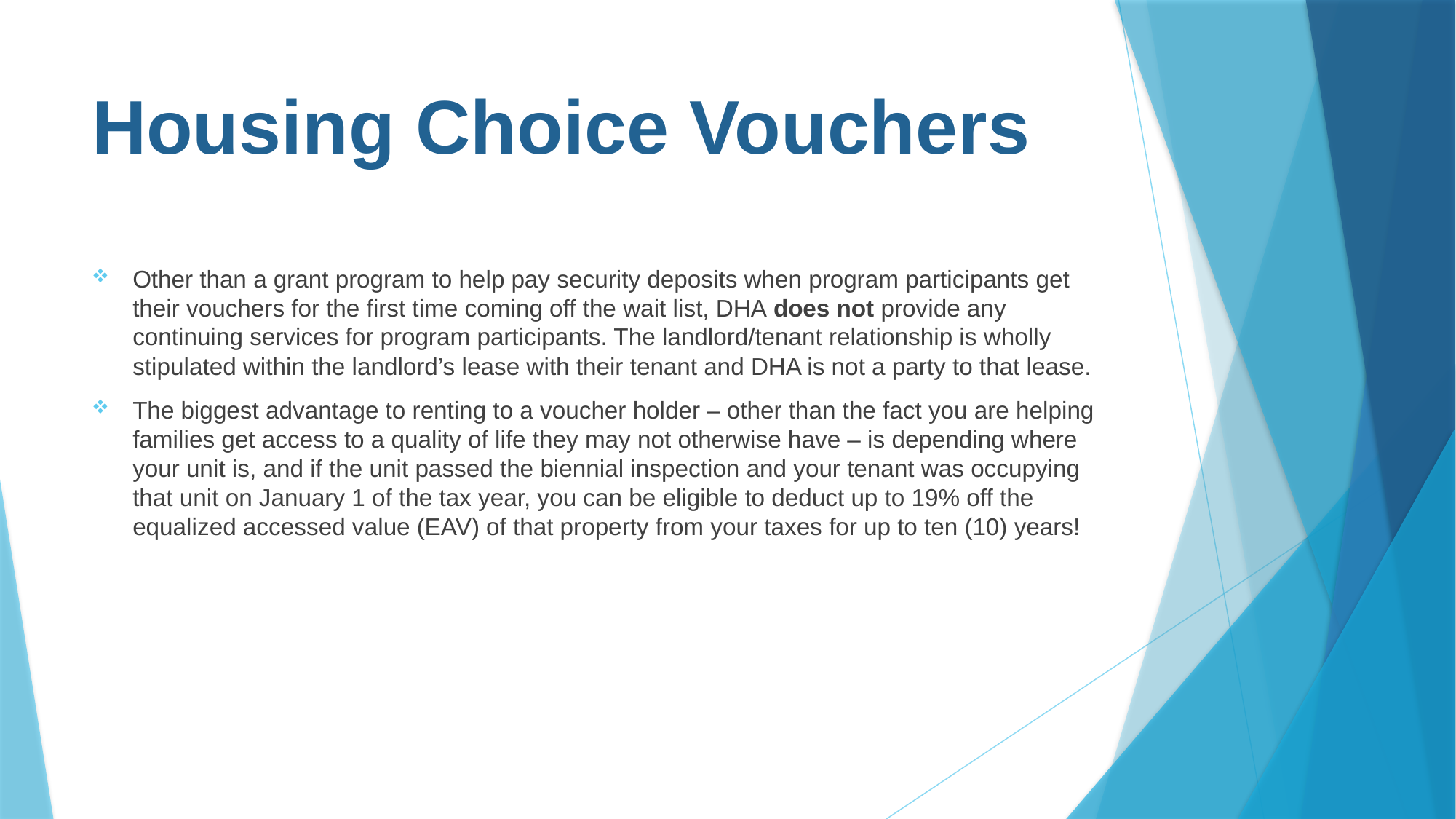

# Housing Choice Vouchers
Other than a grant program to help pay security deposits when program participants get their vouchers for the first time coming off the wait list, DHA does not provide any continuing services for program participants. The landlord/tenant relationship is wholly stipulated within the landlord’s lease with their tenant and DHA is not a party to that lease.
The biggest advantage to renting to a voucher holder – other than the fact you are helping families get access to a quality of life they may not otherwise have – is depending where your unit is, and if the unit passed the biennial inspection and your tenant was occupying that unit on January 1 of the tax year, you can be eligible to deduct up to 19% off the equalized accessed value (EAV) of that property from your taxes for up to ten (10) years!